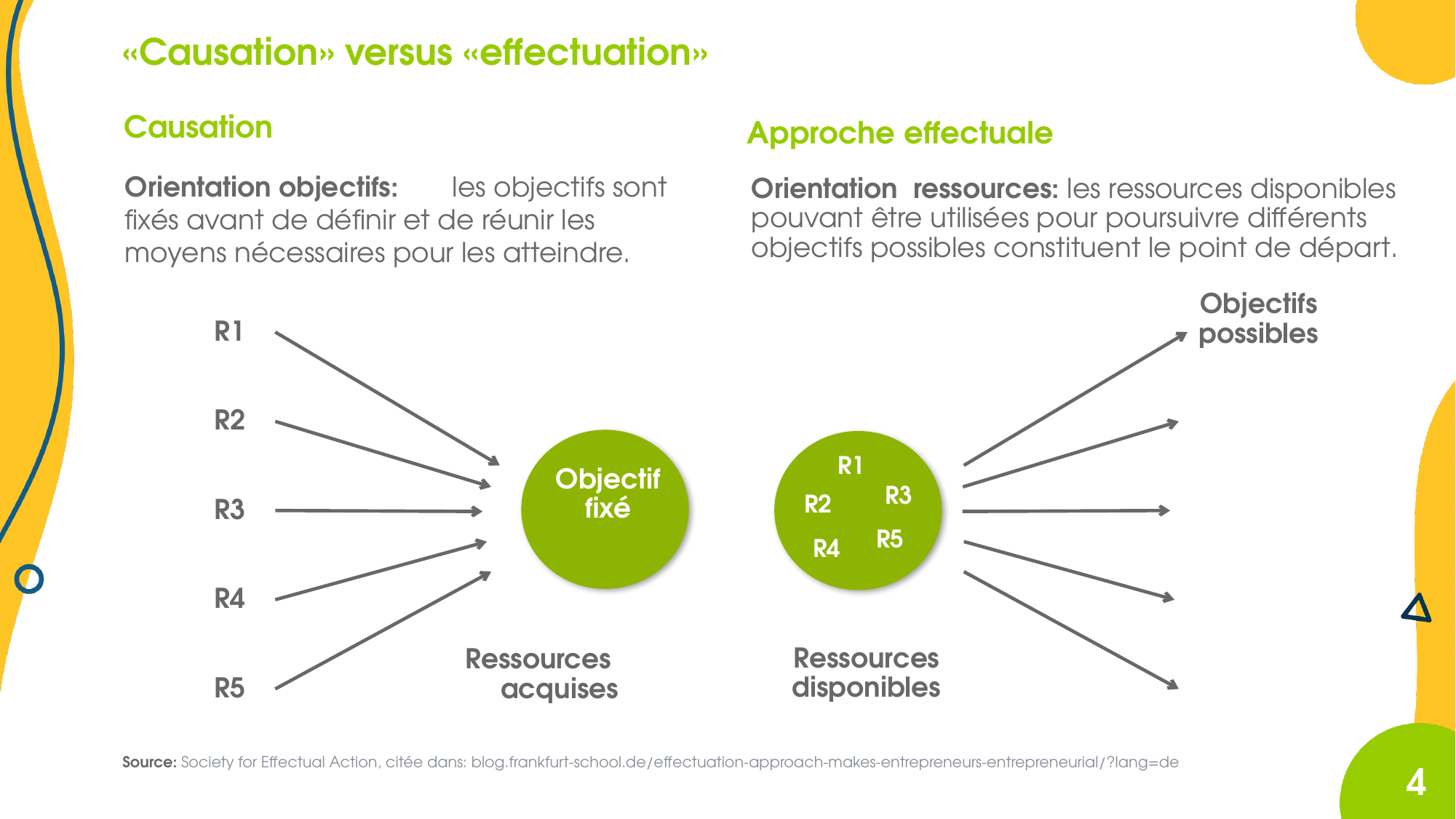

«Causation» versus «effectuation»
Approche effectuale
Causation
Orientation objectifs: 	les objectifs sont fixés avant de définir et de réunir les moyens nécessaires pour les atteindre.
Orientation  ressources: les ressources disponibles pouvant être utilisées pour poursuivre différents objectifs possibles constituent le point de départ.
Objectifs
possibles
R1
R2

R1
Objectif
fixé
R3
R2
R3
R5
R4
R4
Ressources
disponibles
Ressources
acquises
R5
Source: Society for Effectual Action, citée dans: blog.frankfurt-school.de/effectuation-approach-makes-entrepreneurs-entrepreneurial/?lang=de

4